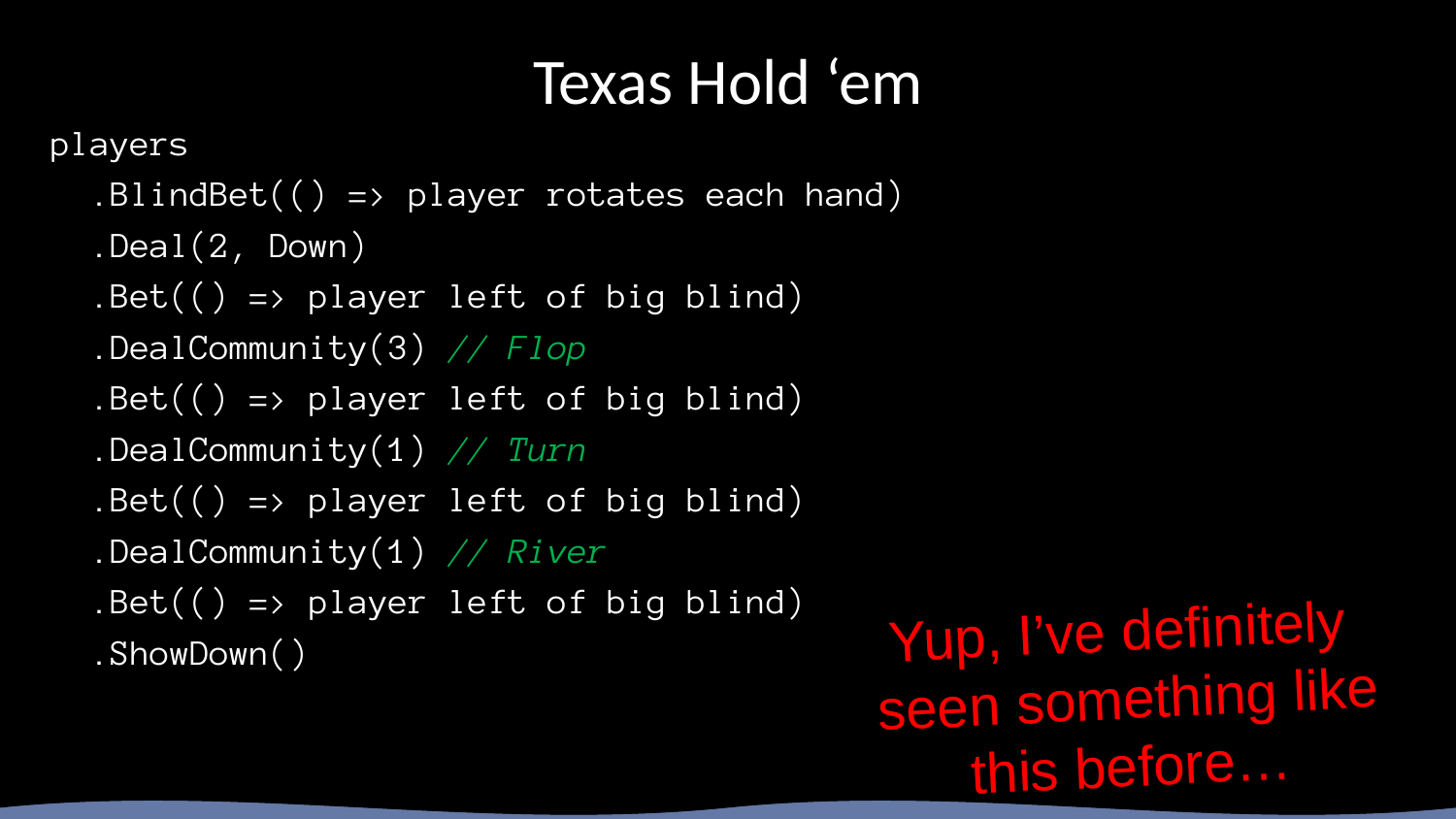

players
  .BlindBet(() => player rotates each hand)
  .Deal(2, Down)
  .Bet(() => player left of big blind)
  .DealCommunity(3) // Flop
  .Bet(() => player left of big blind)
  .DealCommunity(1) // Turn
  .Bet(() => player left of big blind)
  .DealCommunity(1) // River
  .Bet(() => player left of big blind)
  .ShowDown()
Texas Hold ‘em
Yup, I’ve definitely
seen something like
this before…